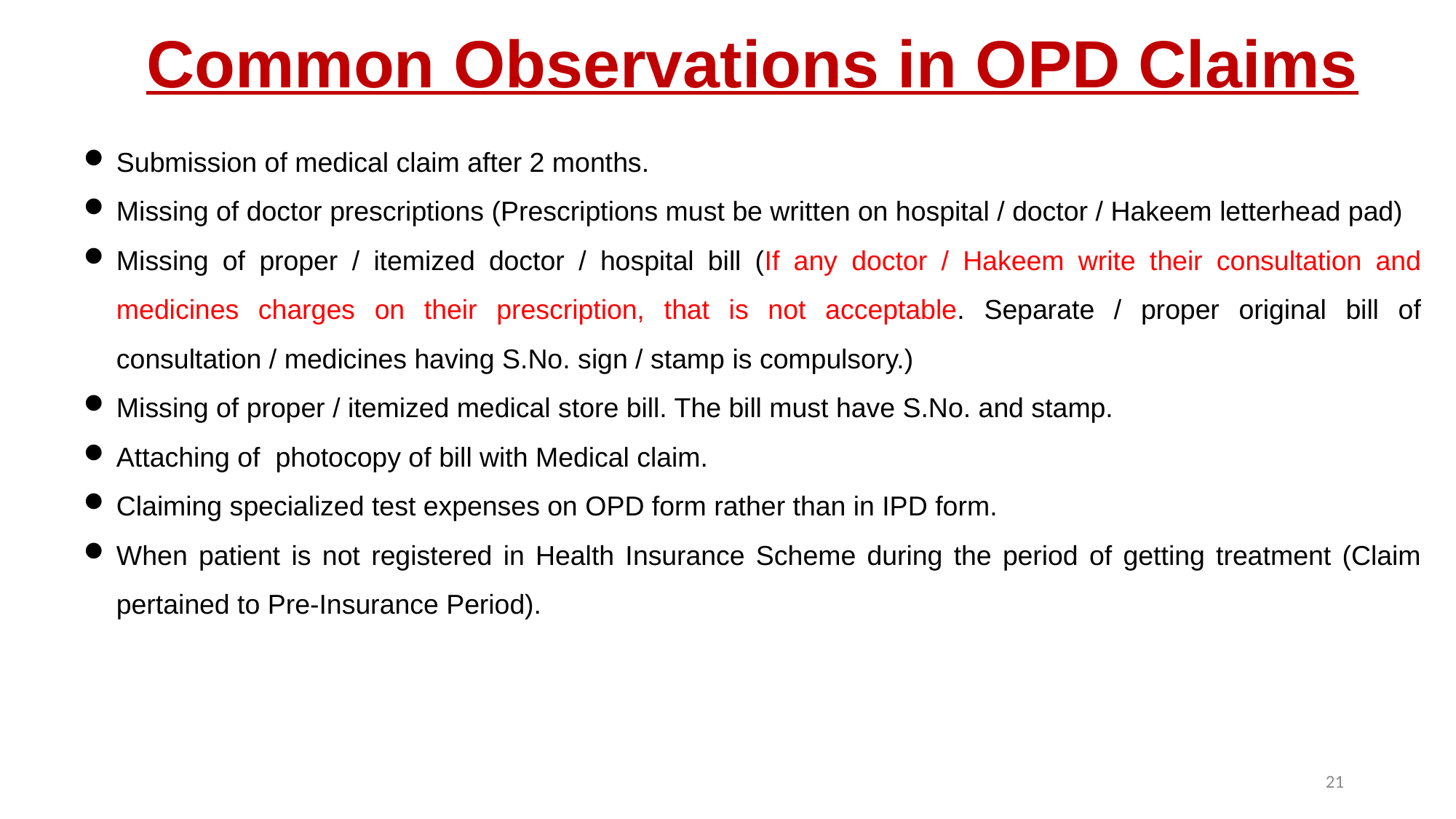

# Common Observations in OPD Claims

Submission of medical claim after 2 months.
Missing of doctor prescriptions (Prescriptions must be written on hospital / doctor / Hakeem letterhead pad)
Missing of proper / itemized doctor / hospital bill (If any doctor / Hakeem write their consultation and medicines charges on their prescription, that is not acceptable. Separate / proper original bill of consultation / medicines having S.No. sign / stamp is compulsory.)
Missing of proper / itemized medical store bill. The bill must have S.No. and stamp.
Attaching of  photocopy of bill with Medical claim.
Claiming specialized test expenses on OPD form rather than in IPD form.
When patient is not registered in Health Insurance Scheme during the period of getting treatment (Claim pertained to Pre-Insurance Period).

21